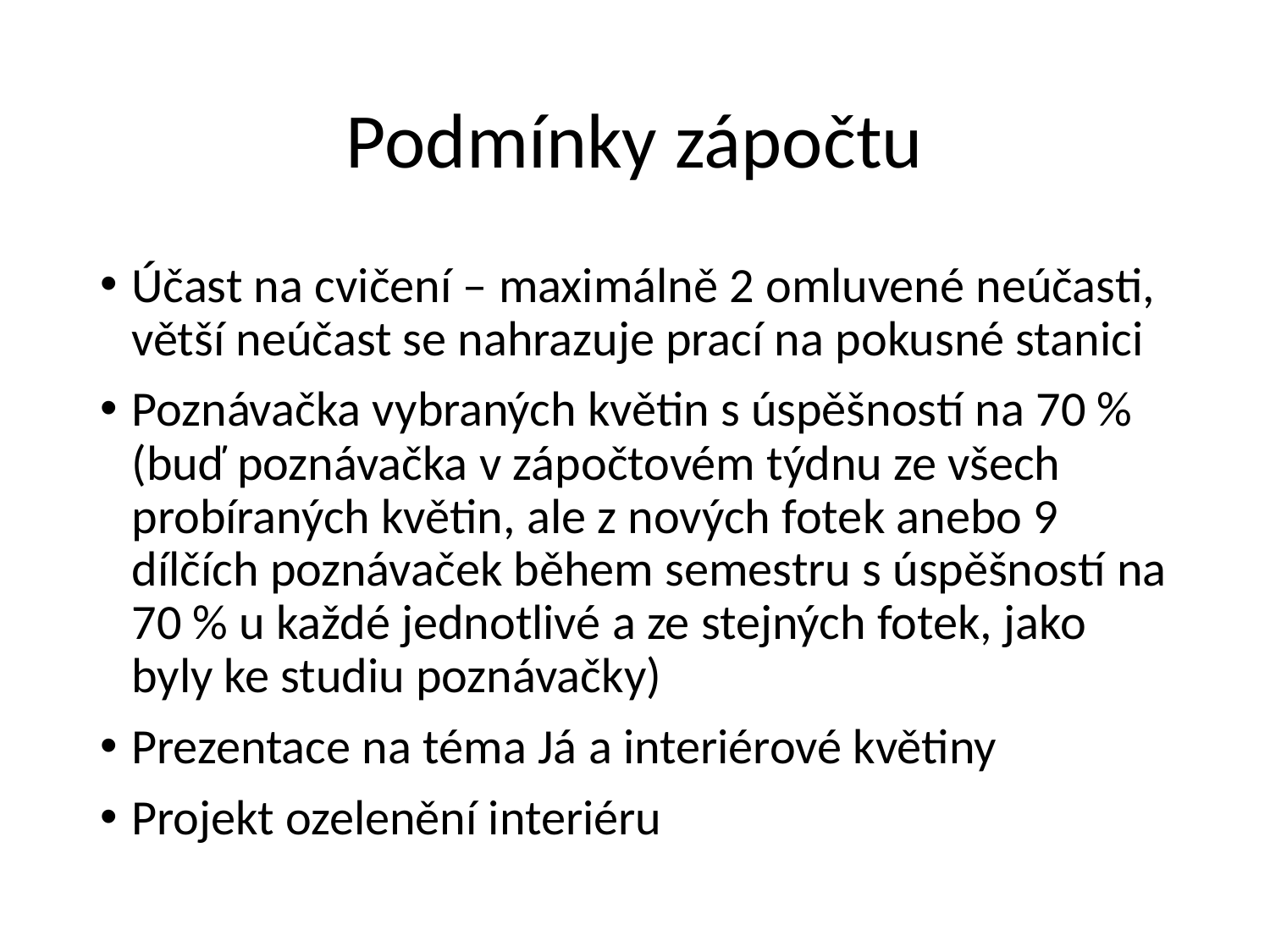

# Podmínky zápočtu
Účast na cvičení – maximálně 2 omluvené neúčasti, větší neúčast se nahrazuje prací na pokusné stanici
Poznávačka vybraných květin s úspěšností na 70 % (buď poznávačka v zápočtovém týdnu ze všech probíraných květin, ale z nových fotek anebo 9 dílčích poznávaček během semestru s úspěšností na 70 % u každé jednotlivé a ze stejných fotek, jako byly ke studiu poznávačky)
Prezentace na téma Já a interiérové květiny
Projekt ozelenění interiéru